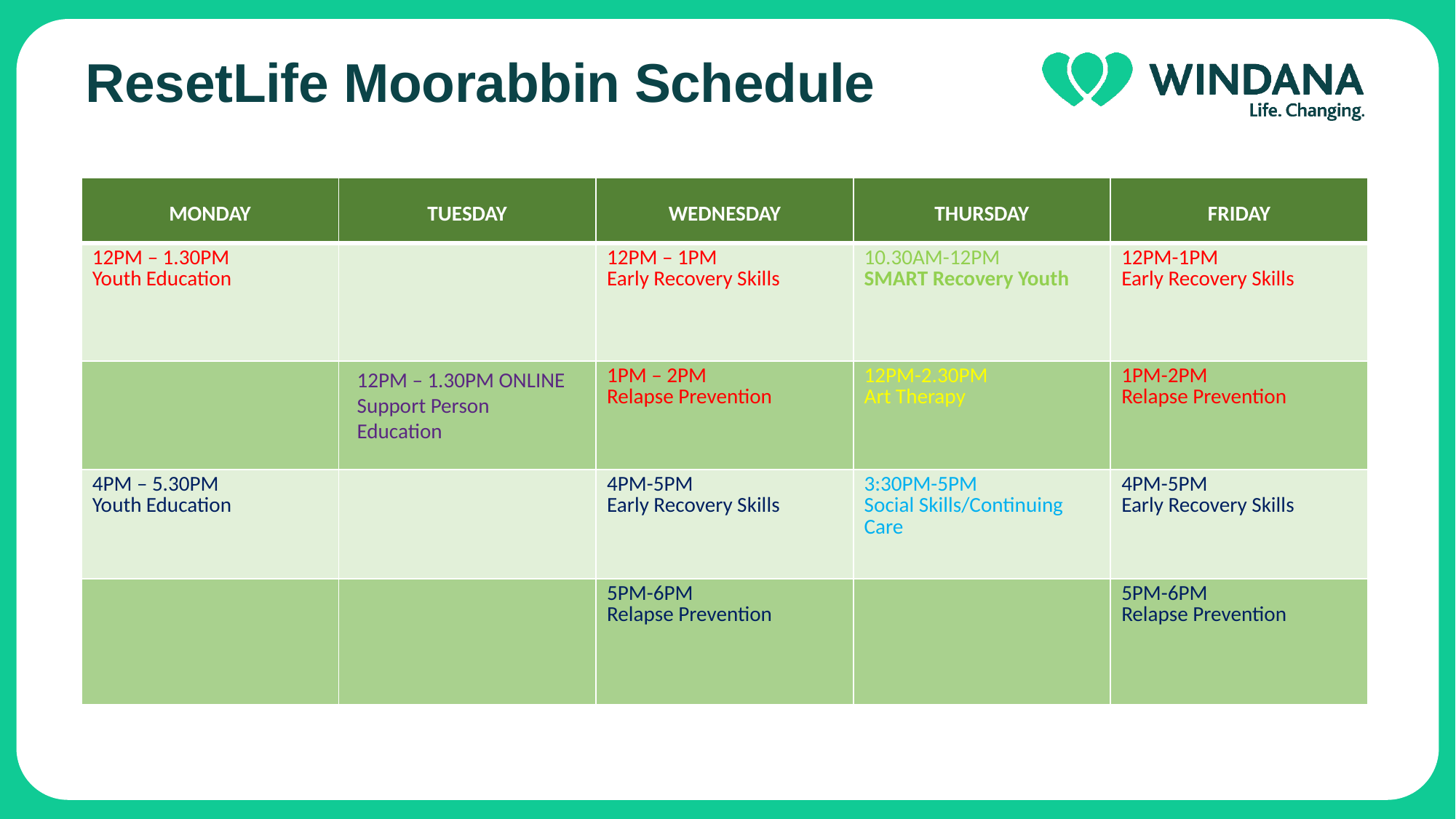

# ResetLife Moorabbin Schedule
| MONDAY | TUESDAY | WEDNESDAY | THURSDAY | FRIDAY |
| --- | --- | --- | --- | --- |
| 12PM – 1.30PM Youth Education |  | 12PM – 1PM Early Recovery Skills | 10.30AM-12PM SMART Recovery Youth | 12PM-1PM Early Recovery Skills |
|  |  | 1PM – 2PM Relapse Prevention | 12PM-2.30PM Art Therapy | 1PM-2PM Relapse Prevention |
| 4PM – 5.30PM Youth Education |  | 4PM-5PM Early Recovery Skills | 3:30PM-5PM Social Skills/Continuing Care | 4PM-5PM Early Recovery Skills |
|  |  | 5PM-6PM Relapse Prevention |  | 5PM-6PM Relapse Prevention |
12PM – 1.30PM ONLINE
Support Person Education